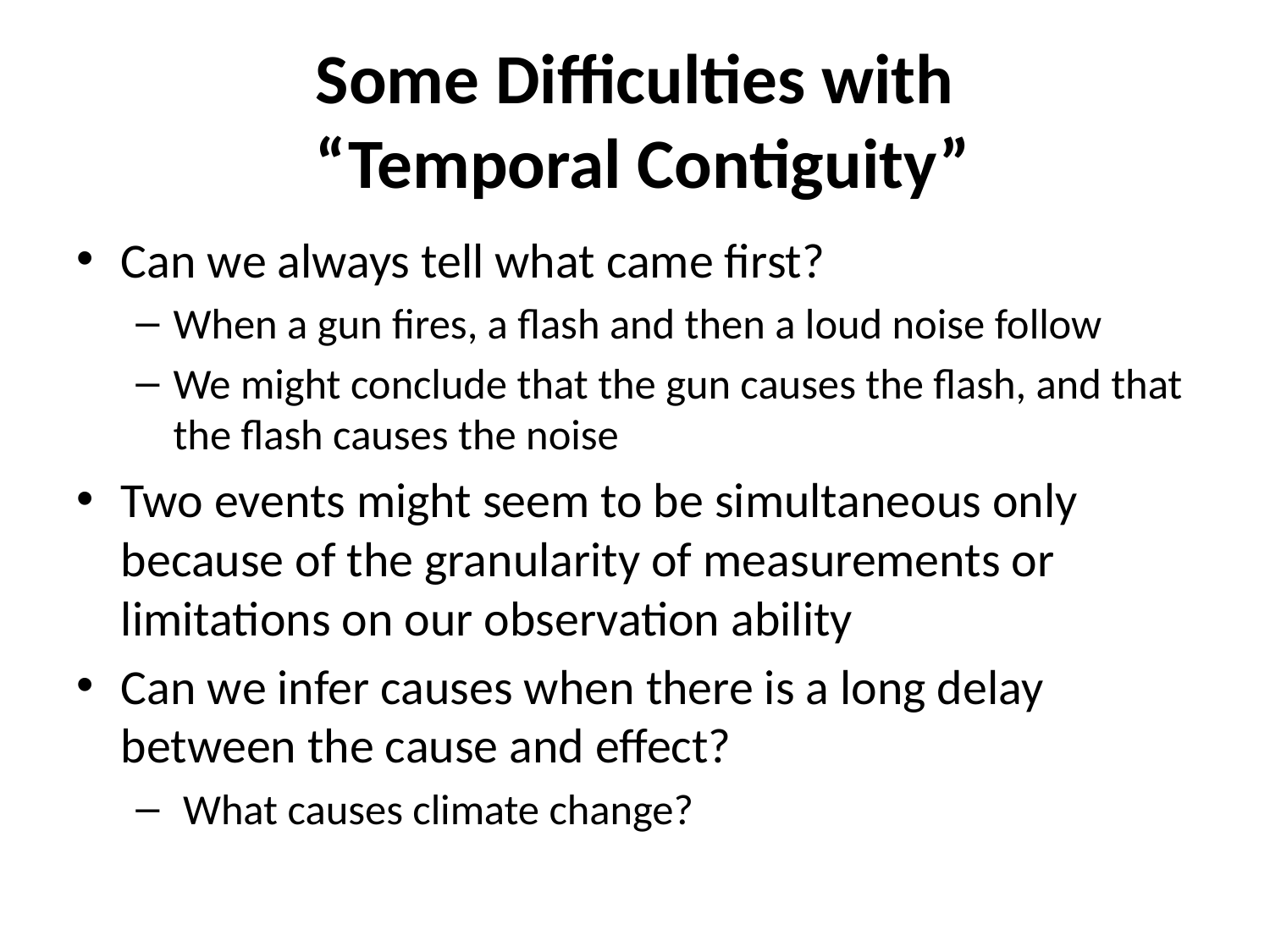

# Some Difficulties with “Temporal Contiguity”
Can we always tell what came first?
When a gun fires, a flash and then a loud noise follow
We might conclude that the gun causes the flash, and that the flash causes the noise
Two events might seem to be simultaneous only because of the granularity of measurements or limitations on our observation ability
Can we infer causes when there is a long delay between the cause and effect?
 What causes climate change?